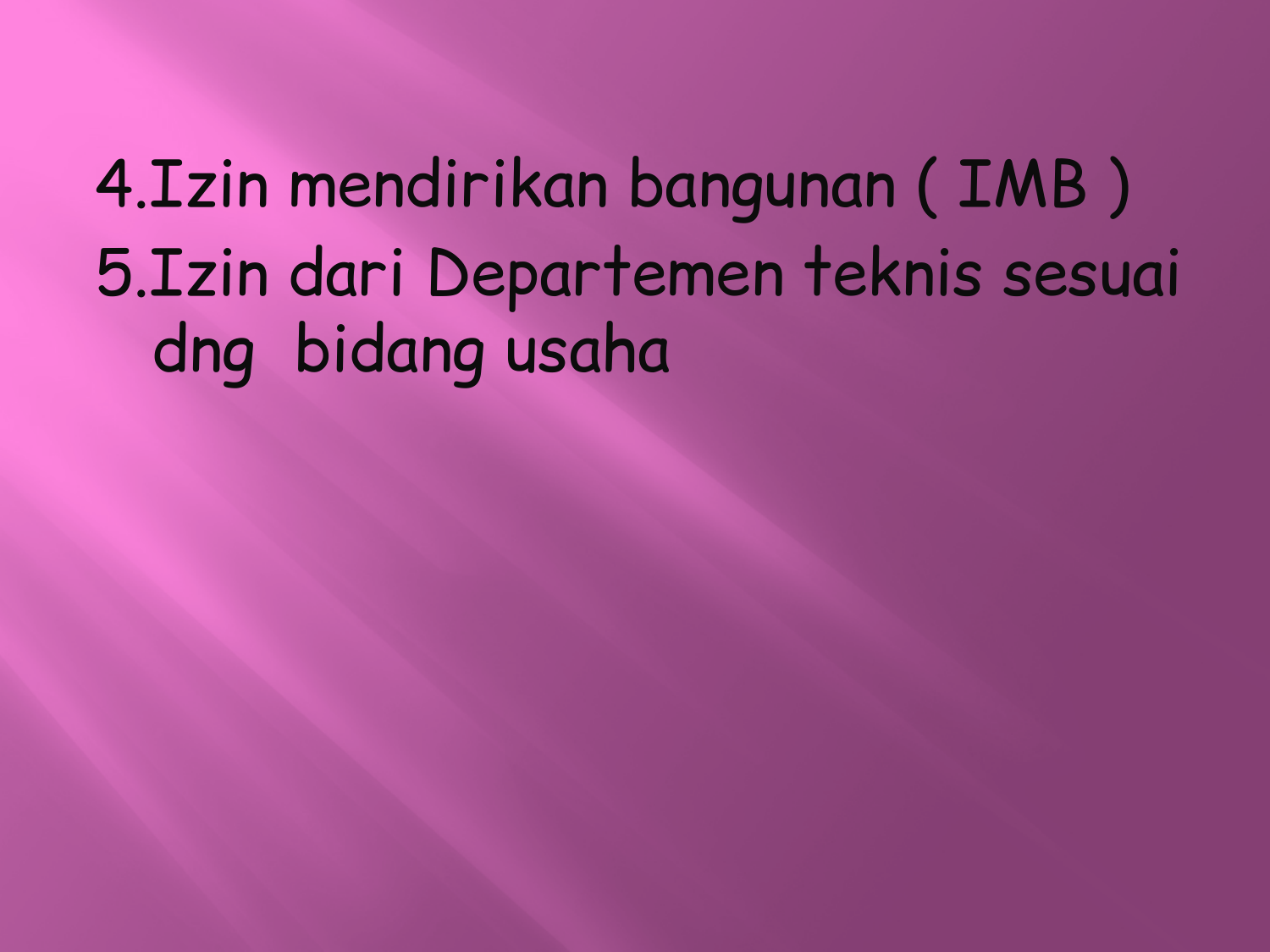

#
4.Izin mendirikan bangunan ( IMB )
5.Izin dari Departemen teknis sesuai dng  bidang usaha